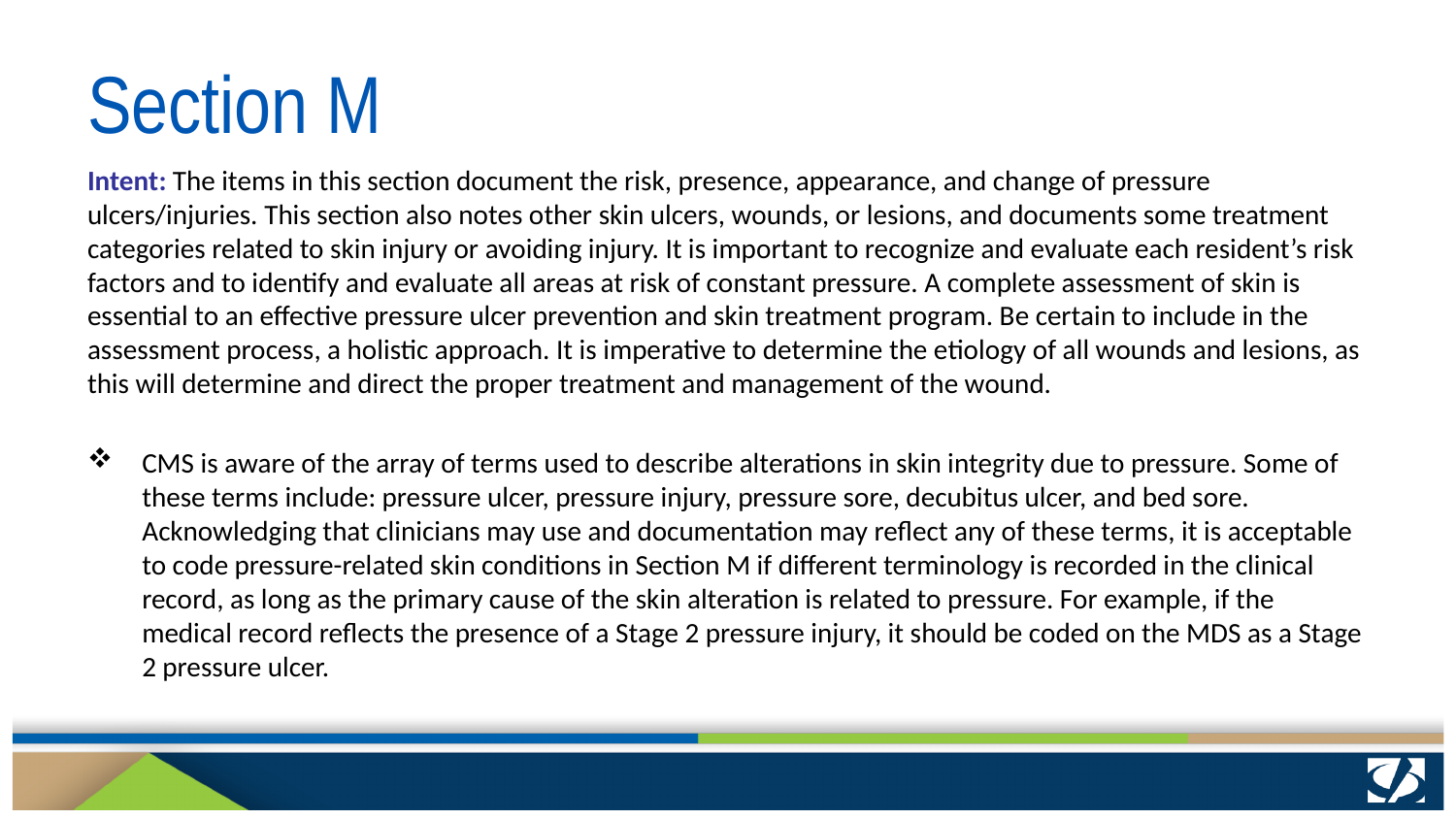

# Section M
Intent: The items in this section document the risk, presence, appearance, and change of pressure ulcers/injuries. This section also notes other skin ulcers, wounds, or lesions, and documents some treatment categories related to skin injury or avoiding injury. It is important to recognize and evaluate each resident’s risk factors and to identify and evaluate all areas at risk of constant pressure. A complete assessment of skin is essential to an effective pressure ulcer prevention and skin treatment program. Be certain to include in the assessment process, a holistic approach. It is imperative to determine the etiology of all wounds and lesions, as this will determine and direct the proper treatment and management of the wound.

CMS is aware of the array of terms used to describe alterations in skin integrity due to pressure. Some of these terms include: pressure ulcer, pressure injury, pressure sore, decubitus ulcer, and bed sore. Acknowledging that clinicians may use and documentation may reflect any of these terms, it is acceptable to code pressure-related skin conditions in Section M if different terminology is recorded in the clinical record, as long as the primary cause of the skin alteration is related to pressure. For example, if the medical record reflects the presence of a Stage 2 pressure injury, it should be coded on the MDS as a Stage 2 pressure ulcer.